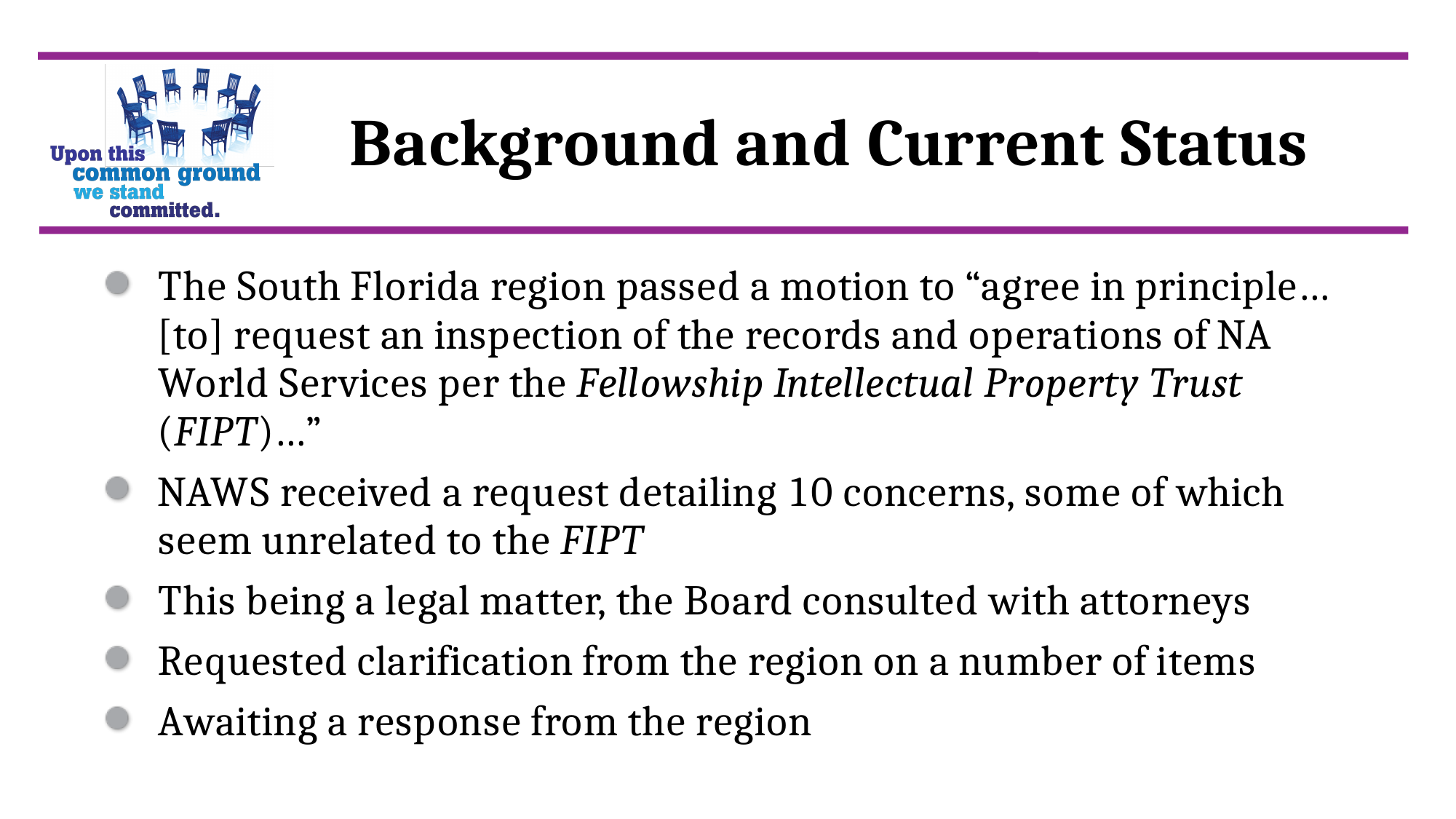

Background and Current Status
The South Florida region passed a motion to “agree in principle…[to] request an inspection of the records and operations of NA World Services per the Fellowship Intellectual Property Trust (FIPT)…”
NAWS received a request detailing 10 concerns, some of which seem unrelated to the FIPT
This being a legal matter, the Board consulted with attorneys
Requested clarification from the region on a number of items
Awaiting a response from the region